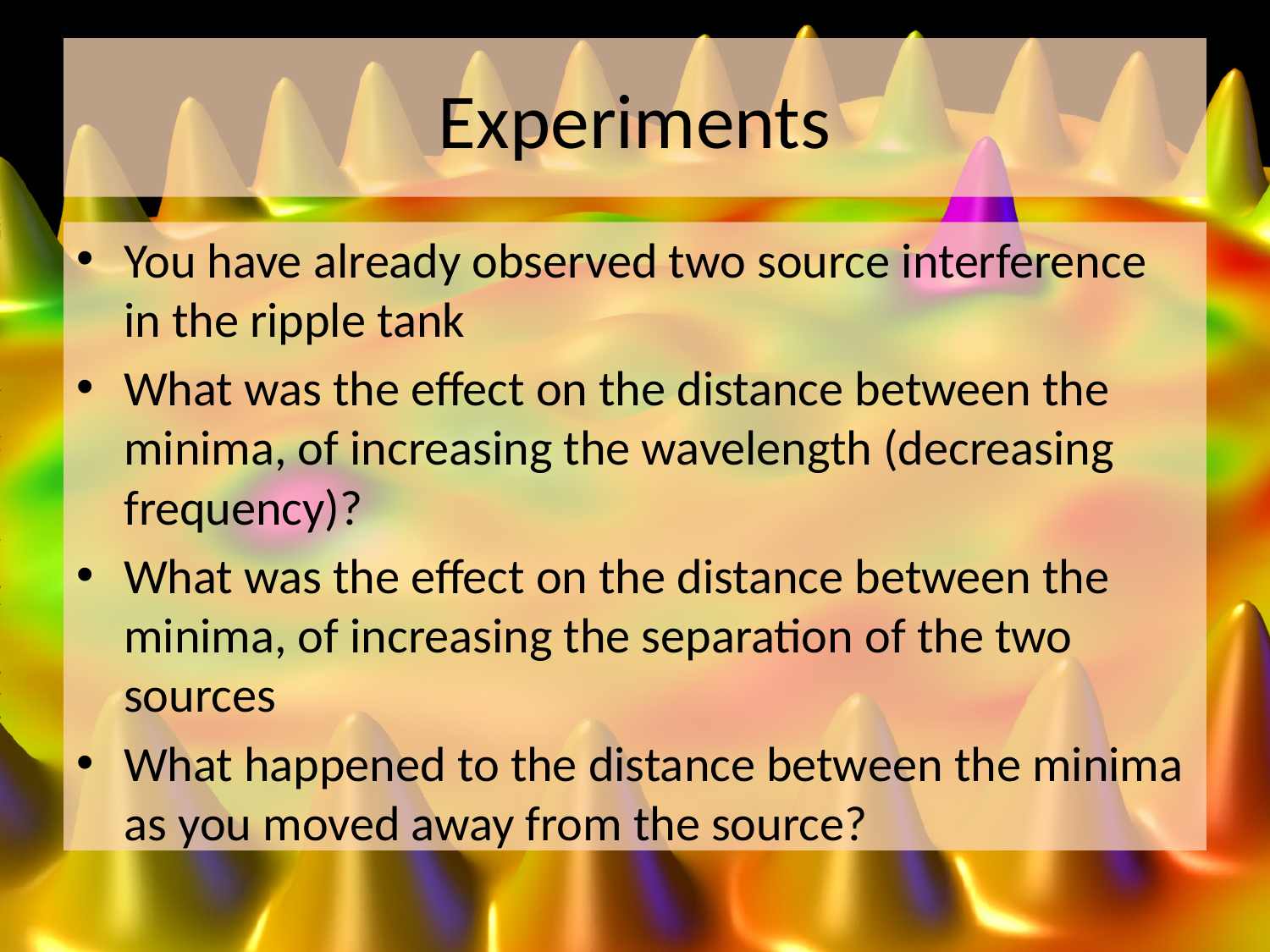

# Experiments
You have already observed two source interference in the ripple tank
What was the effect on the distance between the minima, of increasing the wavelength (decreasing frequency)?
What was the effect on the distance between the minima, of increasing the separation of the two sources
What happened to the distance between the minima as you moved away from the source?